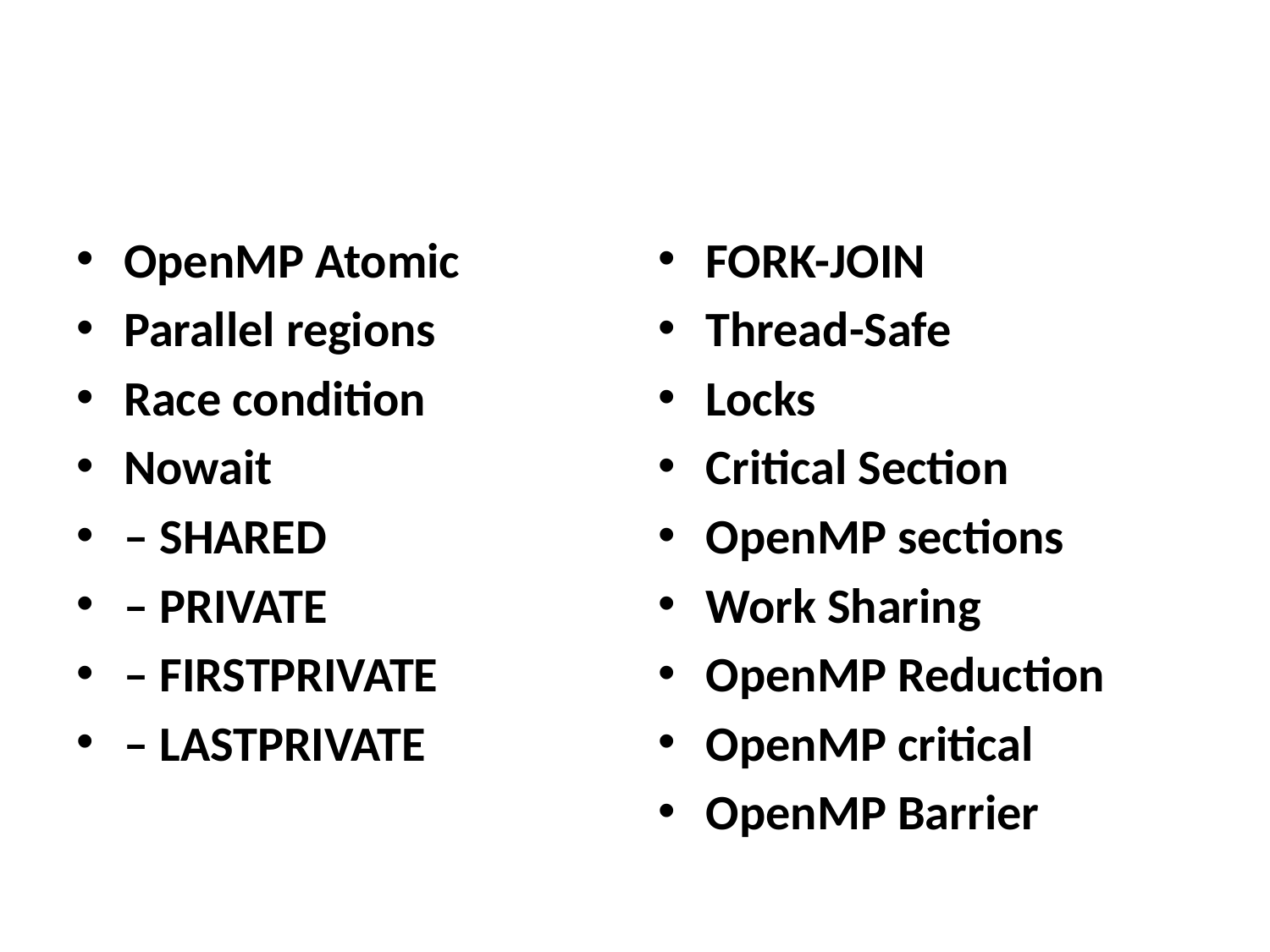

#
OpenMP Atomic
Parallel regions
Race condition
Nowait
– SHARED
– PRIVATE
– FIRSTPRIVATE
– LASTPRIVATE
FORK-JOIN
Thread-Safe
Locks
Critical Section
OpenMP sections
Work Sharing
OpenMP Reduction
OpenMP critical
OpenMP Barrier